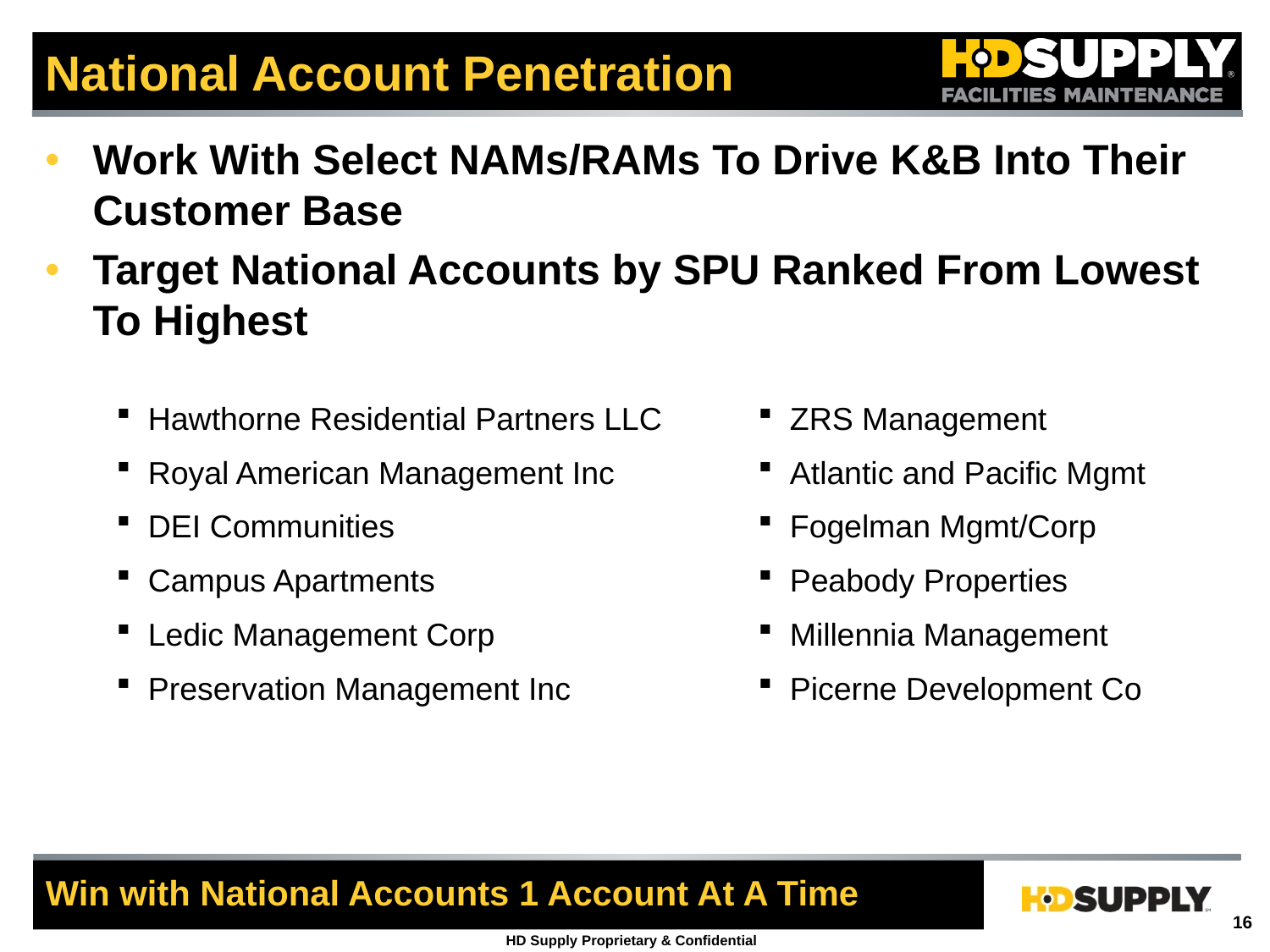

# National Account Penetration
Work With Select NAMs/RAMs To Drive K&B Into Their Customer Base
Target National Accounts by SPU Ranked From Lowest To Highest
Hawthorne Residential Partners LLC
Royal American Management Inc
DEI Communities
Campus Apartments
Ledic Management Corp
Preservation Management Inc
ZRS Management
Atlantic and Pacific Mgmt
Fogelman Mgmt/Corp
Peabody Properties
Millennia Management
Picerne Development Co
Win with National Accounts 1 Account At A Time